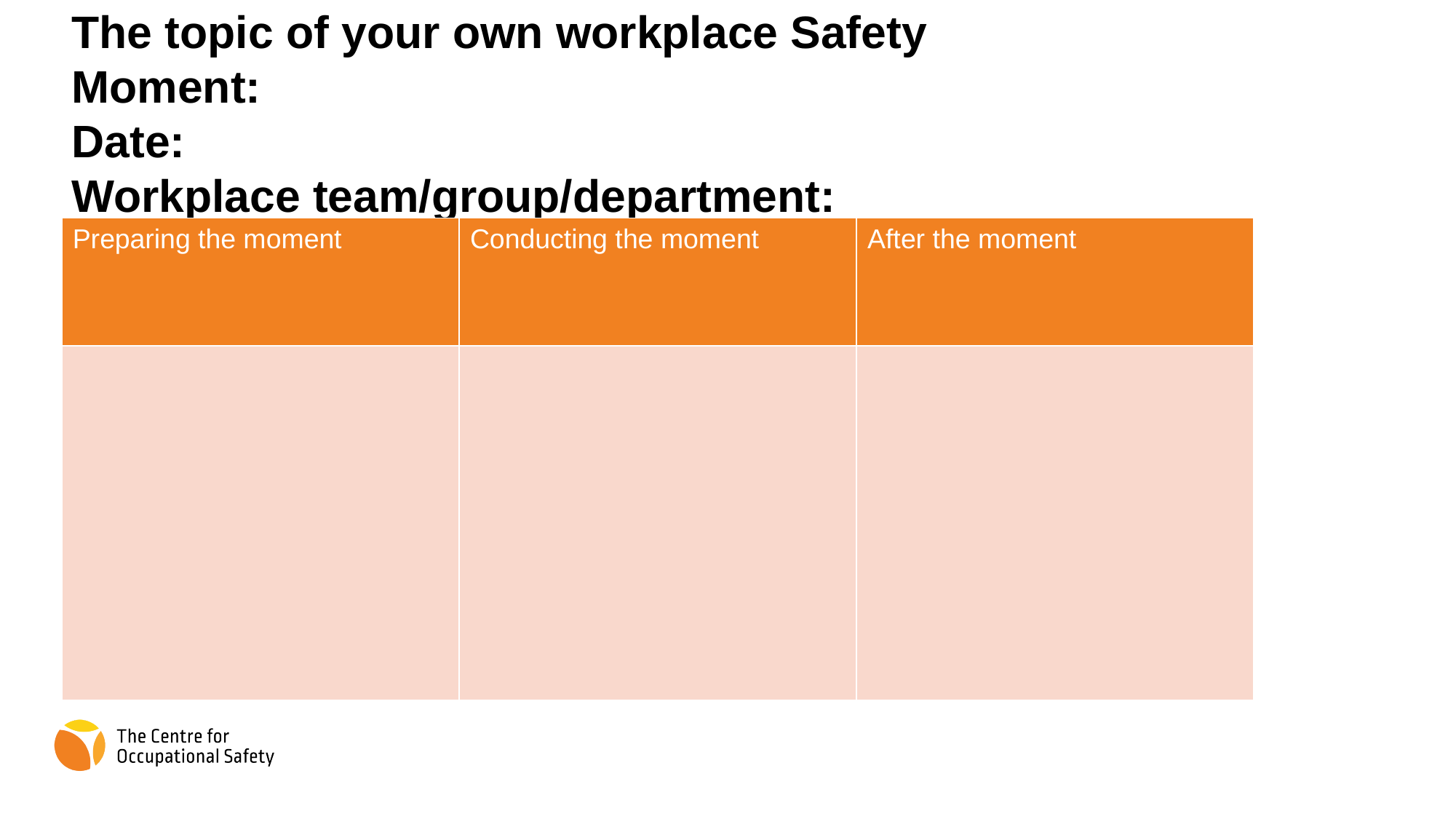

The topic of your own workplace Safety Moment:
Date:
Workplace team/group/department:
| Preparing the moment | Conducting the moment | After the moment |
| --- | --- | --- |
|  |  |  |